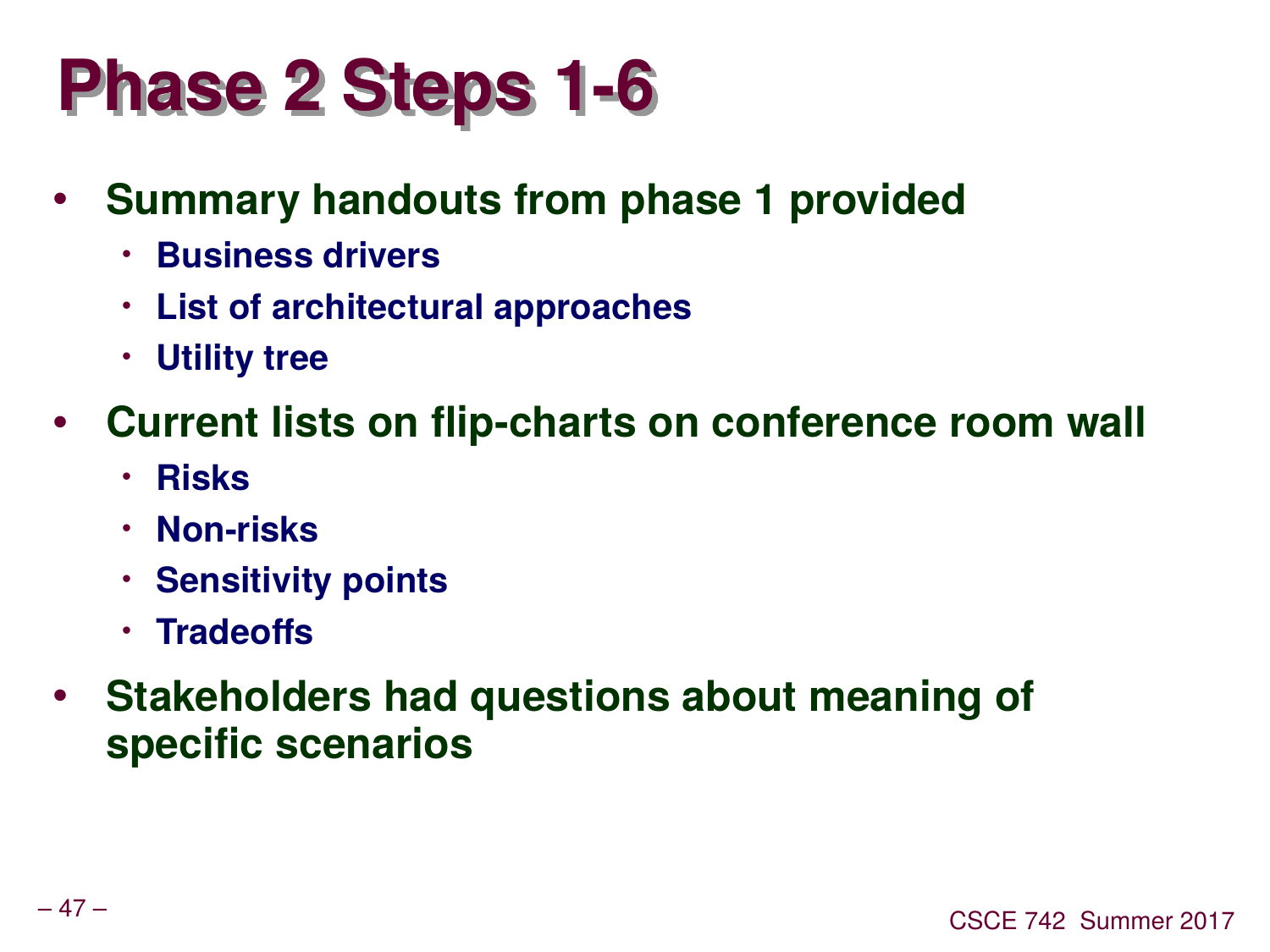

# Phase 2 Steps 1-6
Summary handouts from phase 1 provided
Business drivers
List of architectural approaches
Utility tree
Current lists on flip-charts on conference room wall
Risks
Non-risks
Sensitivity points
Tradeoffs
Stakeholders had questions about meaning of specific scenarios